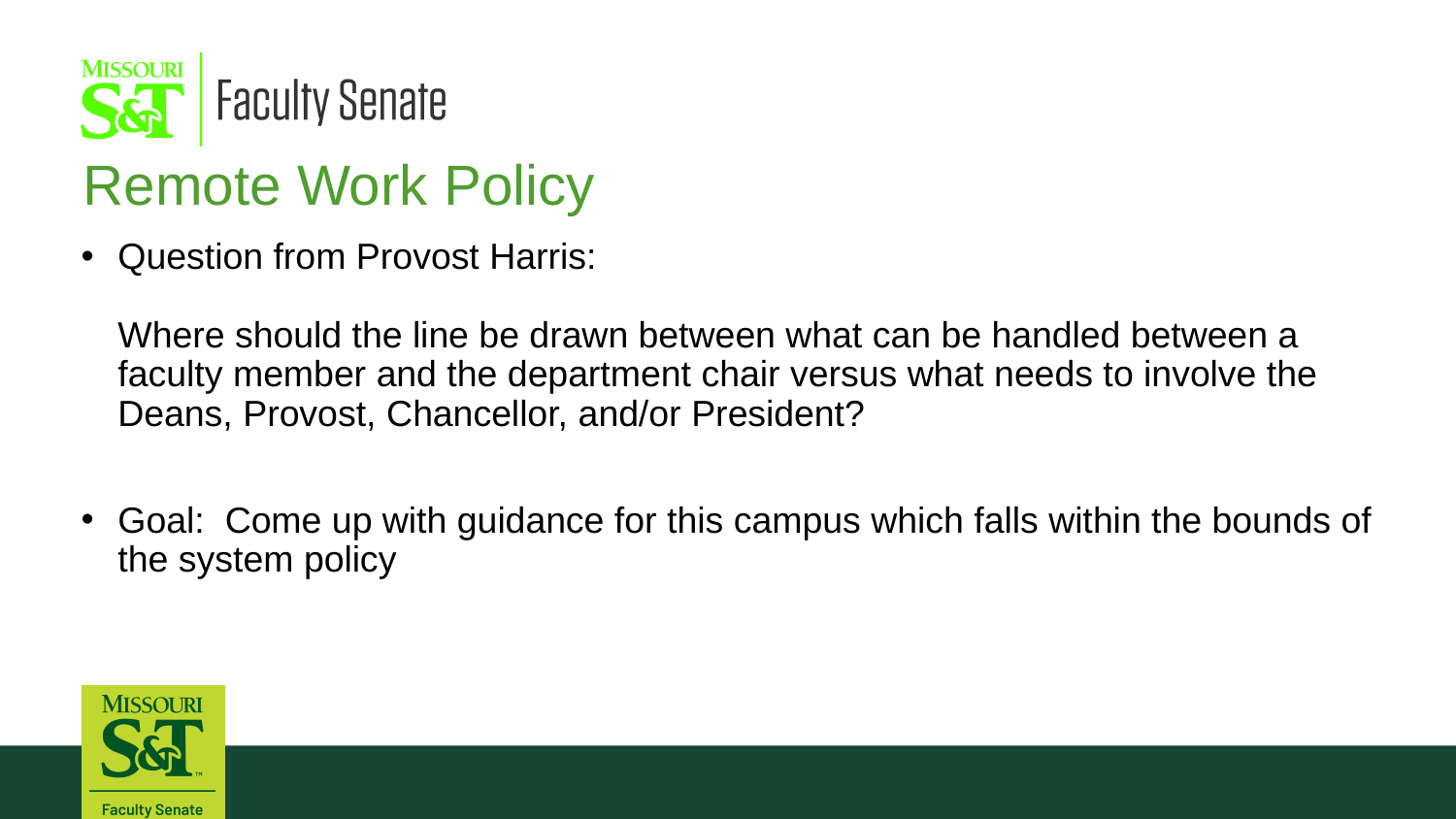

Remote Work Policy
Question from Provost Harris:
Where should the line be drawn between what can be handled between a faculty member and the department chair versus what needs to involve the Deans, Provost, Chancellor, and/or President?
Goal:  Come up with guidance for this campus which falls within the bounds of the system policy